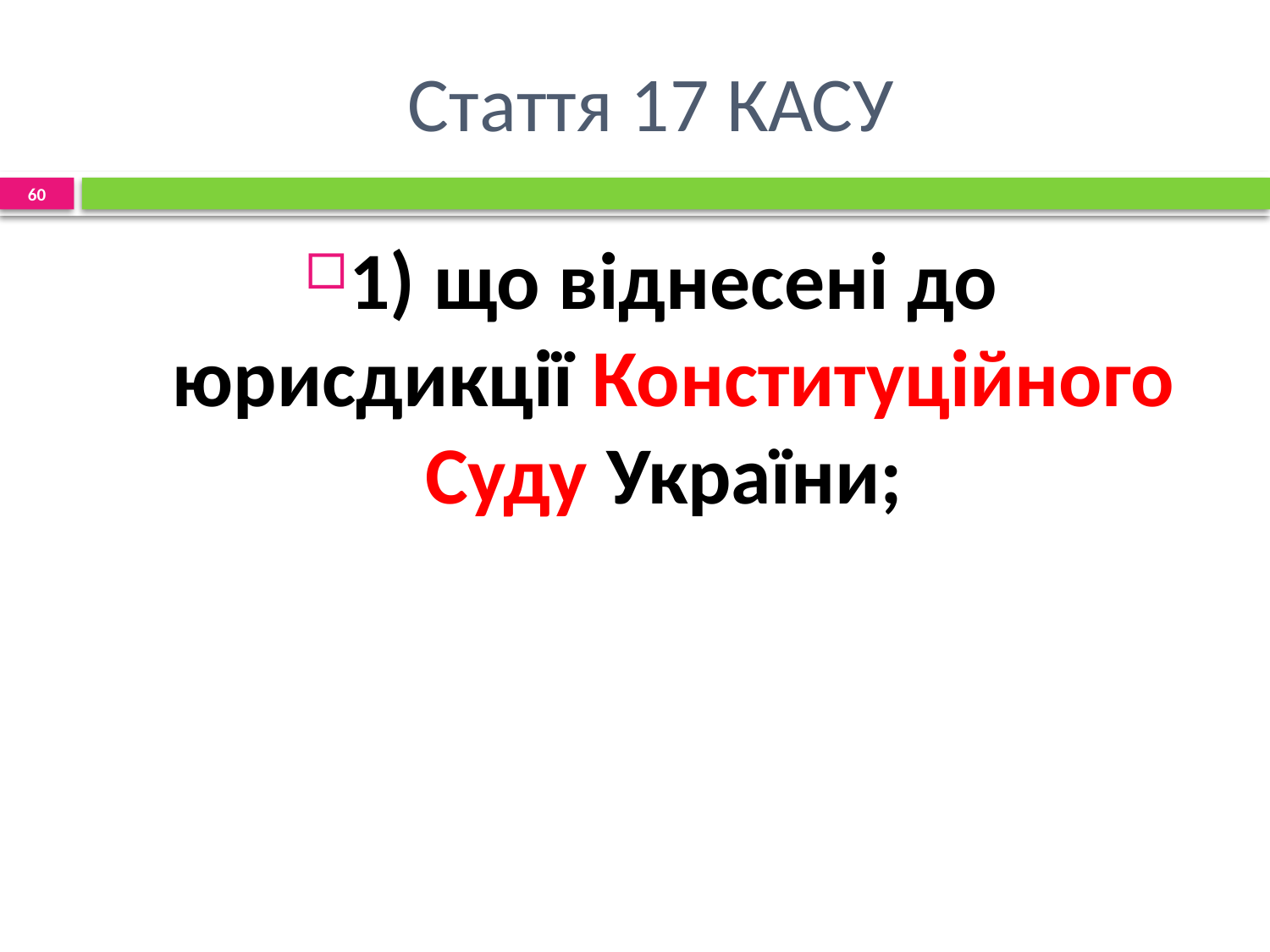

# Стаття 17 КАСУ
60
1) що віднесені до юрисдикції Конституційного Суду України;